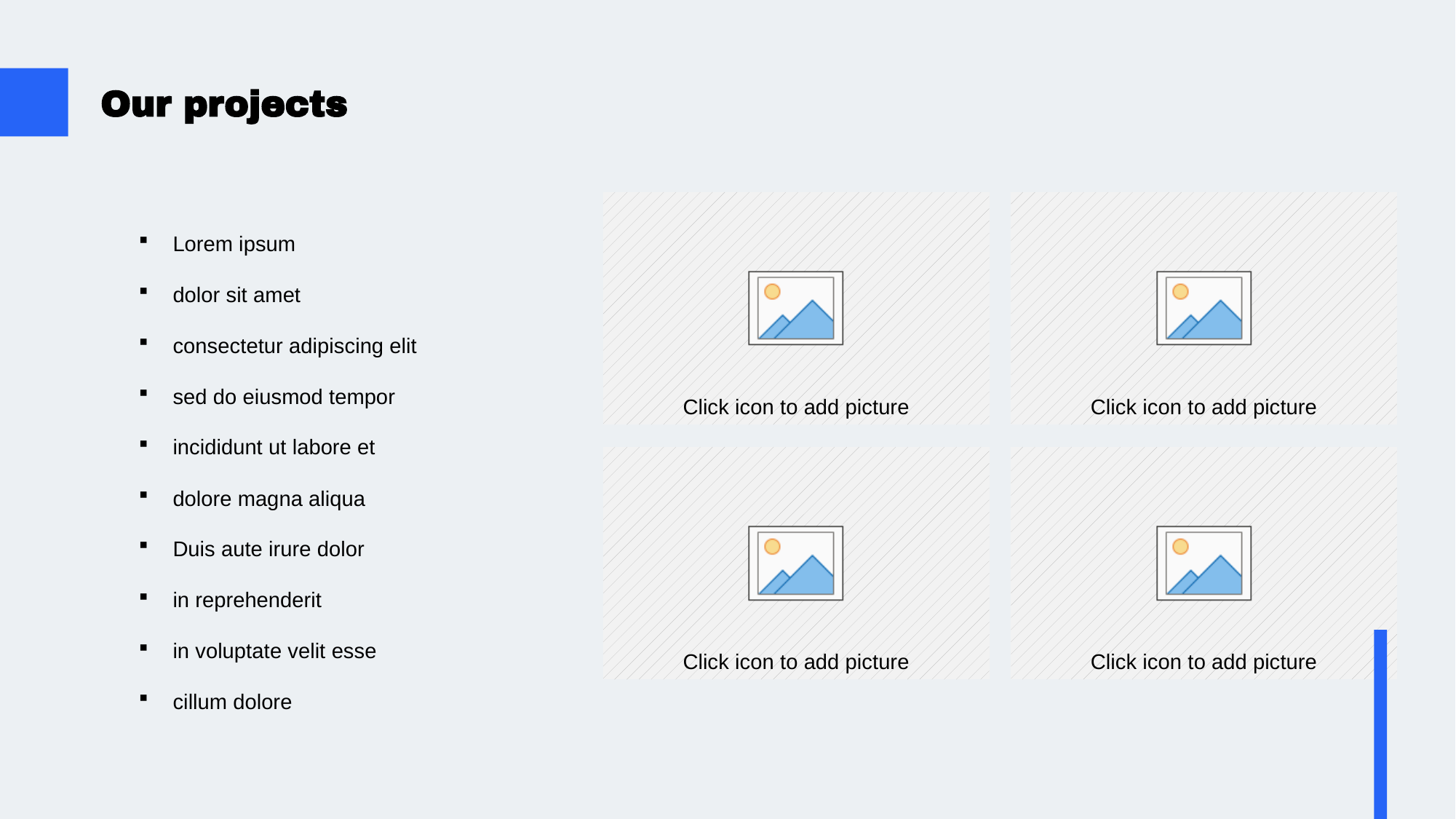

Our projects

Lorem ipsum
dolor sit amet
consectetur adipiscing elit
sed do eiusmod tempor
incididunt ut labore et
dolore magna aliqua
Duis aute irure dolor
in reprehenderit
in voluptate velit esse
cillum dolore